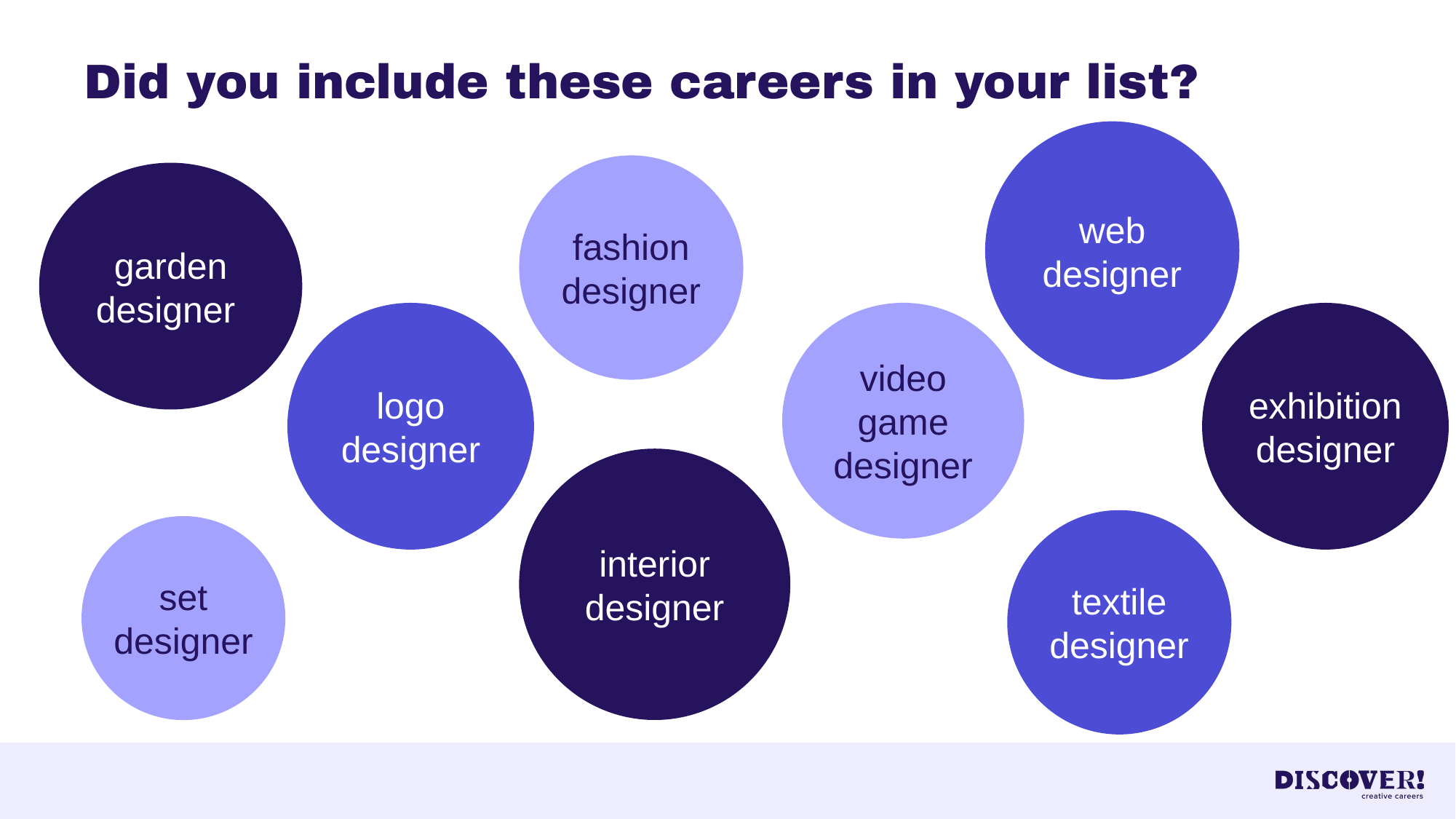

# Did you include these careers in your list?
web
designer
fashion designer
garden designer
logo
designer
video game designer
exhibition designer
interior designer
textile designer
set designer